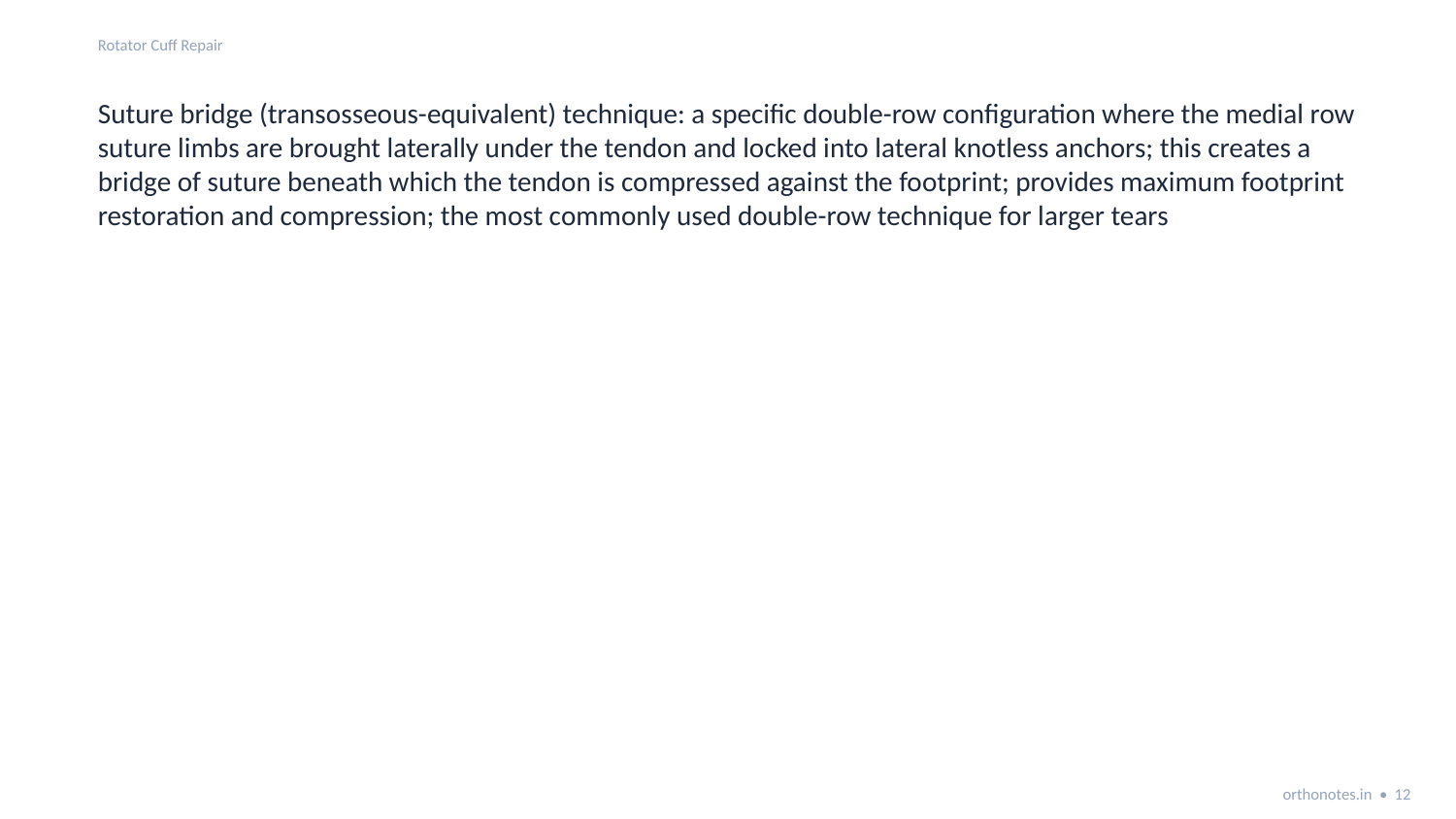

Rotator Cuff Repair
Suture bridge (transosseous-equivalent) technique: a specific double-row configuration where the medial row suture limbs are brought laterally under the tendon and locked into lateral knotless anchors; this creates a bridge of suture beneath which the tendon is compressed against the footprint; provides maximum footprint restoration and compression; the most commonly used double-row technique for larger tears
orthonotes.in  •  12